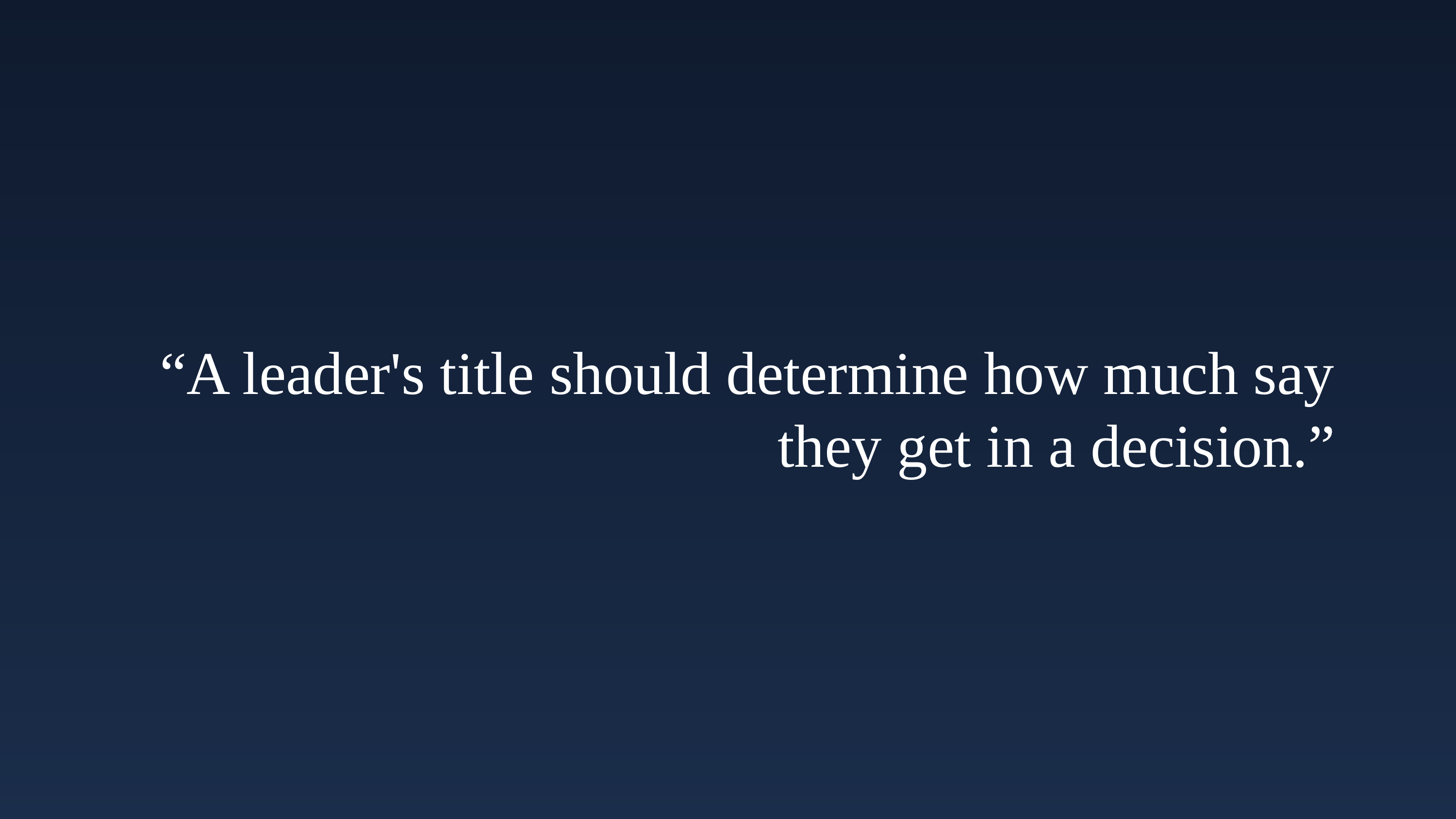

“A leader's title should determine how much say they get in a decision.”